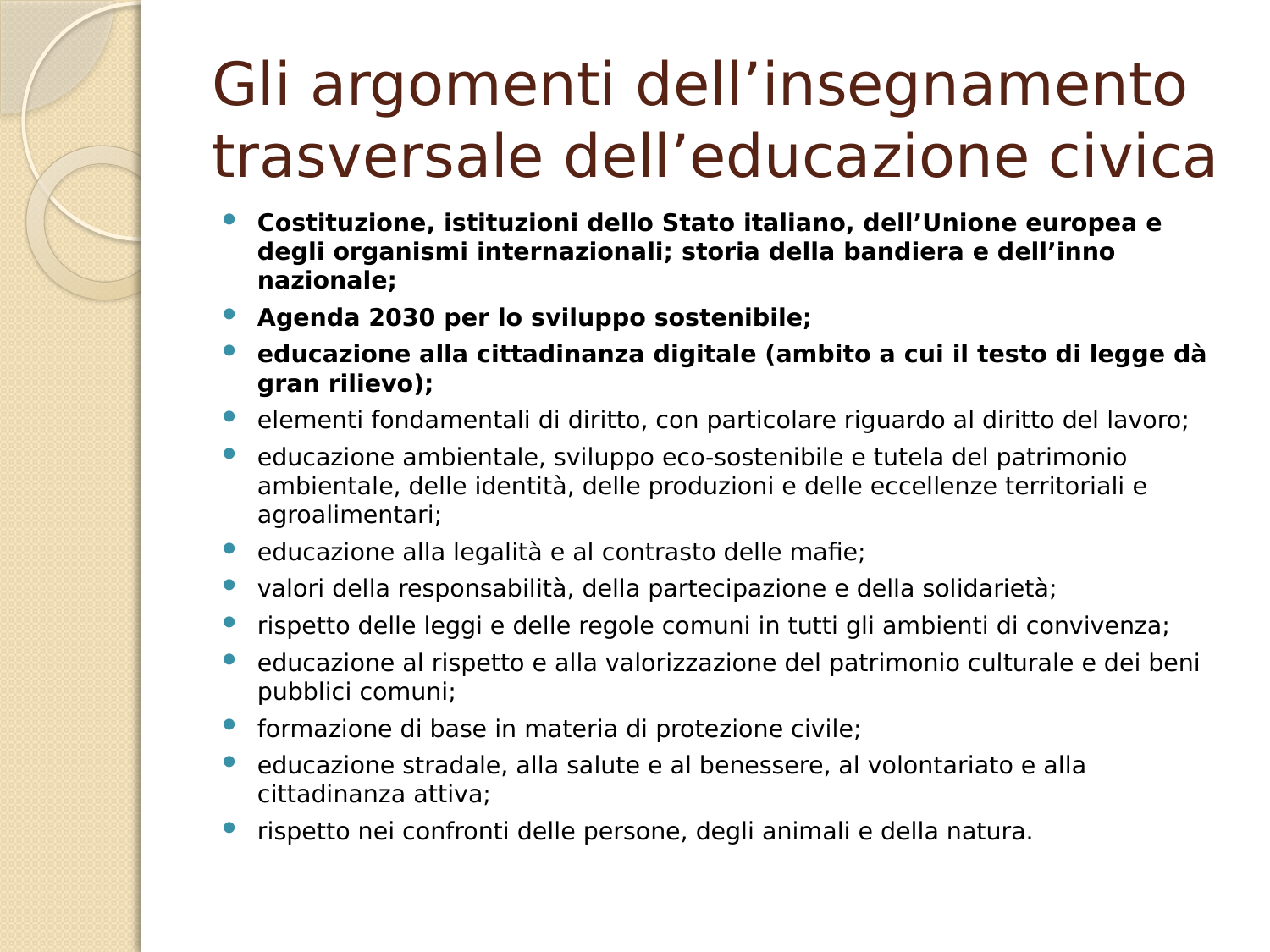

# Gli argomenti dell’insegnamento trasversale dell’educazione civica
Costituzione, istituzioni dello Stato italiano, dell’Unione europea e degli organismi internazionali; storia della bandiera e dell’inno nazionale;
Agenda 2030 per lo sviluppo sostenibile;
educazione alla cittadinanza digitale (ambito a cui il testo di legge dà gran rilievo);
elementi fondamentali di diritto, con particolare riguardo al diritto del lavoro;
educazione ambientale, sviluppo eco-sostenibile e tutela del patrimonio ambientale, delle identità, delle produzioni e delle eccellenze territoriali e agroalimentari;
educazione alla legalità e al contrasto delle mafie;
valori della responsabilità, della partecipazione e della solidarietà;
rispetto delle leggi e delle regole comuni in tutti gli ambienti di convivenza;
educazione al rispetto e alla valorizzazione del patrimonio culturale e dei beni pubblici comuni;
formazione di base in materia di protezione civile;
educazione stradale, alla salute e al benessere, al volontariato e alla cittadinanza attiva;
rispetto nei confronti delle persone, degli animali e della natura.